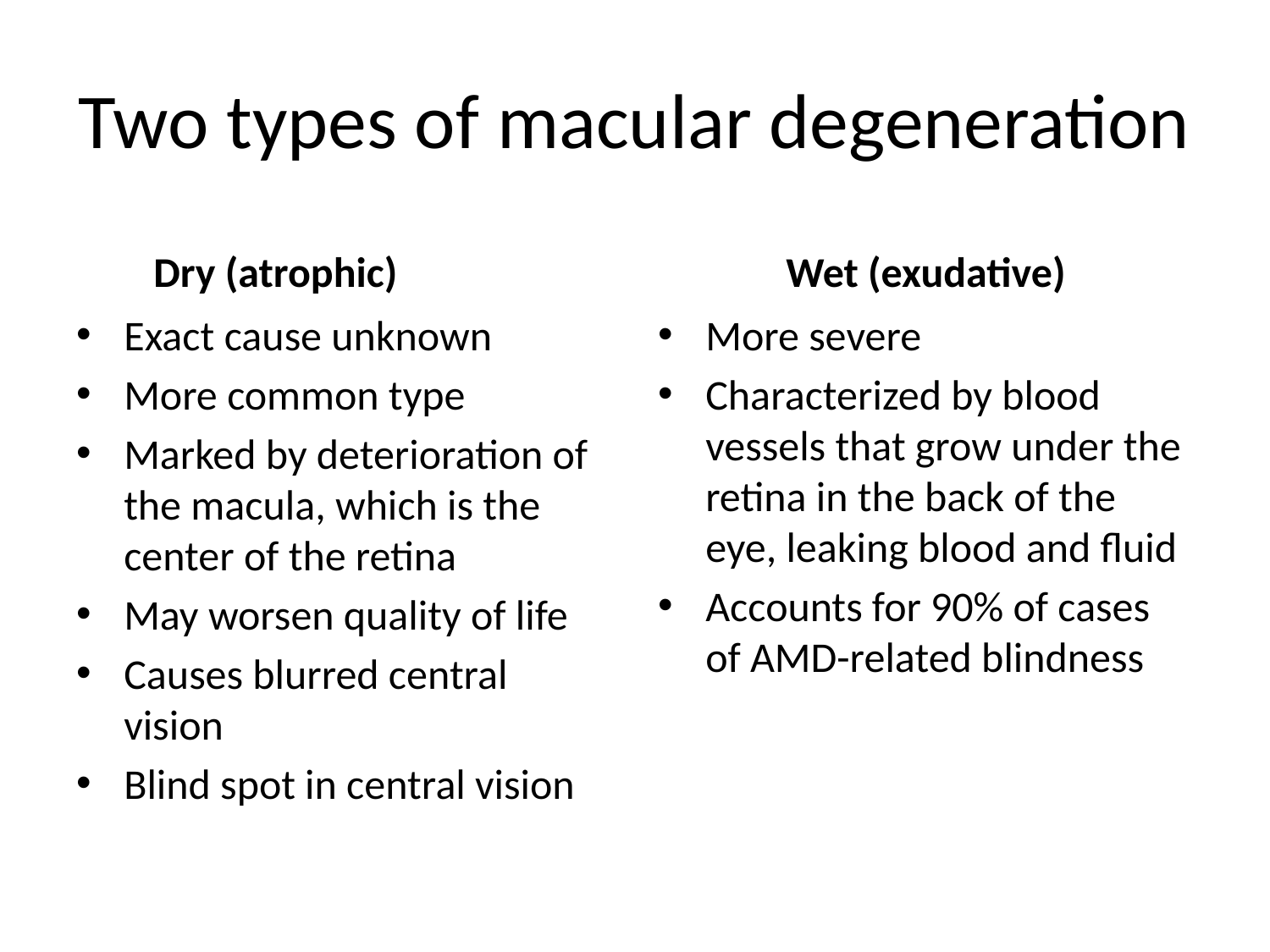

# Two types of macular degeneration
Dry (atrophic)
Wet (exudative)
Exact cause unknown
More common type
Marked by deterioration of the macula, which is the center of the retina
May worsen quality of life
Causes blurred central vision
Blind spot in central vision
More severe
Characterized by blood vessels that grow under the retina in the back of the eye, leaking blood and fluid
Accounts for 90% of cases of AMD-related blindness